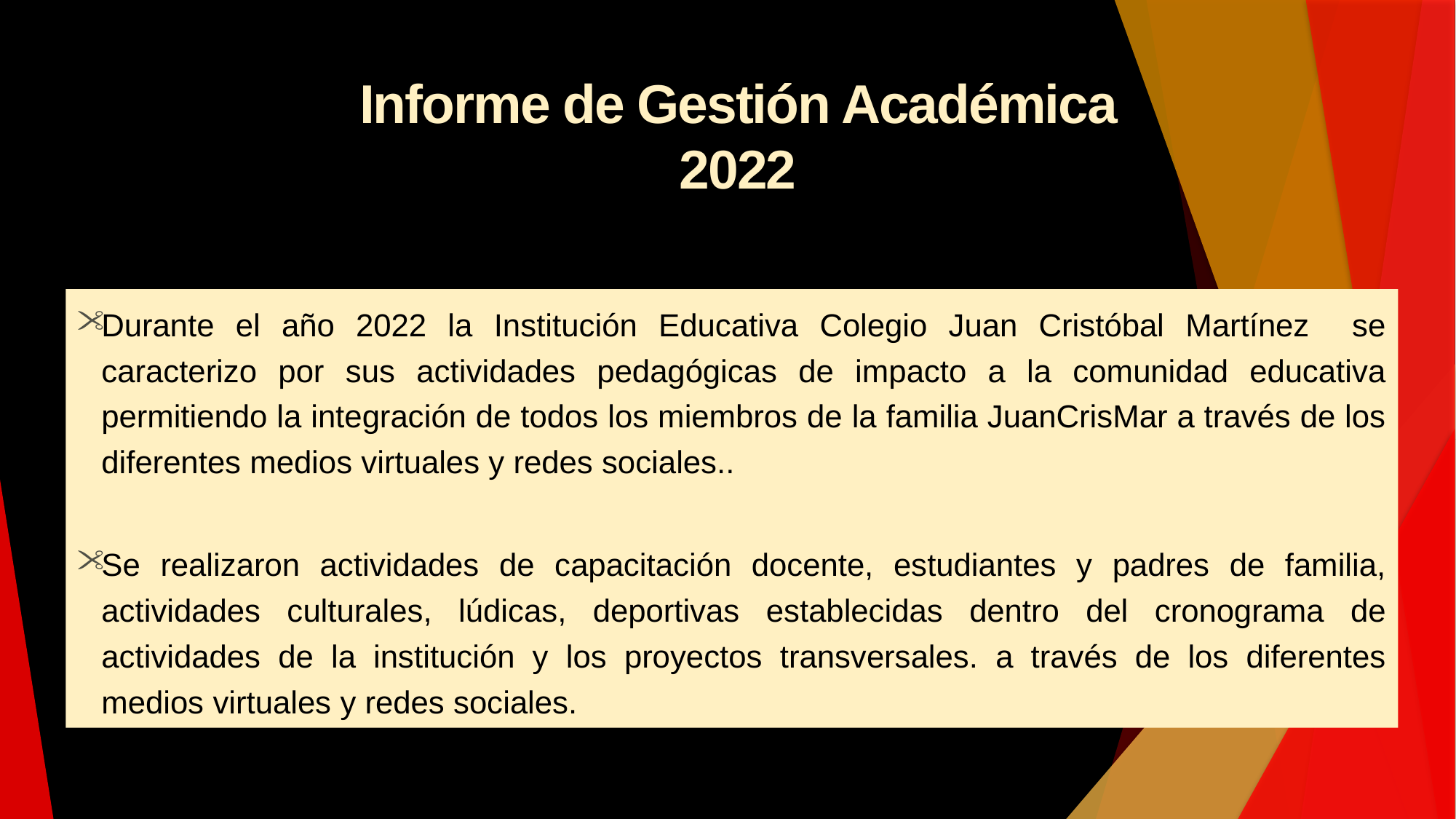

Informe de Gestión Académica
2022
Durante el año 2022 la Institución Educativa Colegio Juan Cristóbal Martínez  se caracterizo por sus actividades pedagógicas de impacto a la comunidad educativa permitiendo la integración de todos los miembros de la familia JuanCrisMar a través de los diferentes medios virtuales y redes sociales..

Se realizaron actividades de capacitación docente, estudiantes y padres de familia, actividades culturales, lúdicas, deportivas establecidas dentro del cronograma de actividades de la institución y los proyectos transversales. a través de los diferentes medios virtuales y redes sociales.